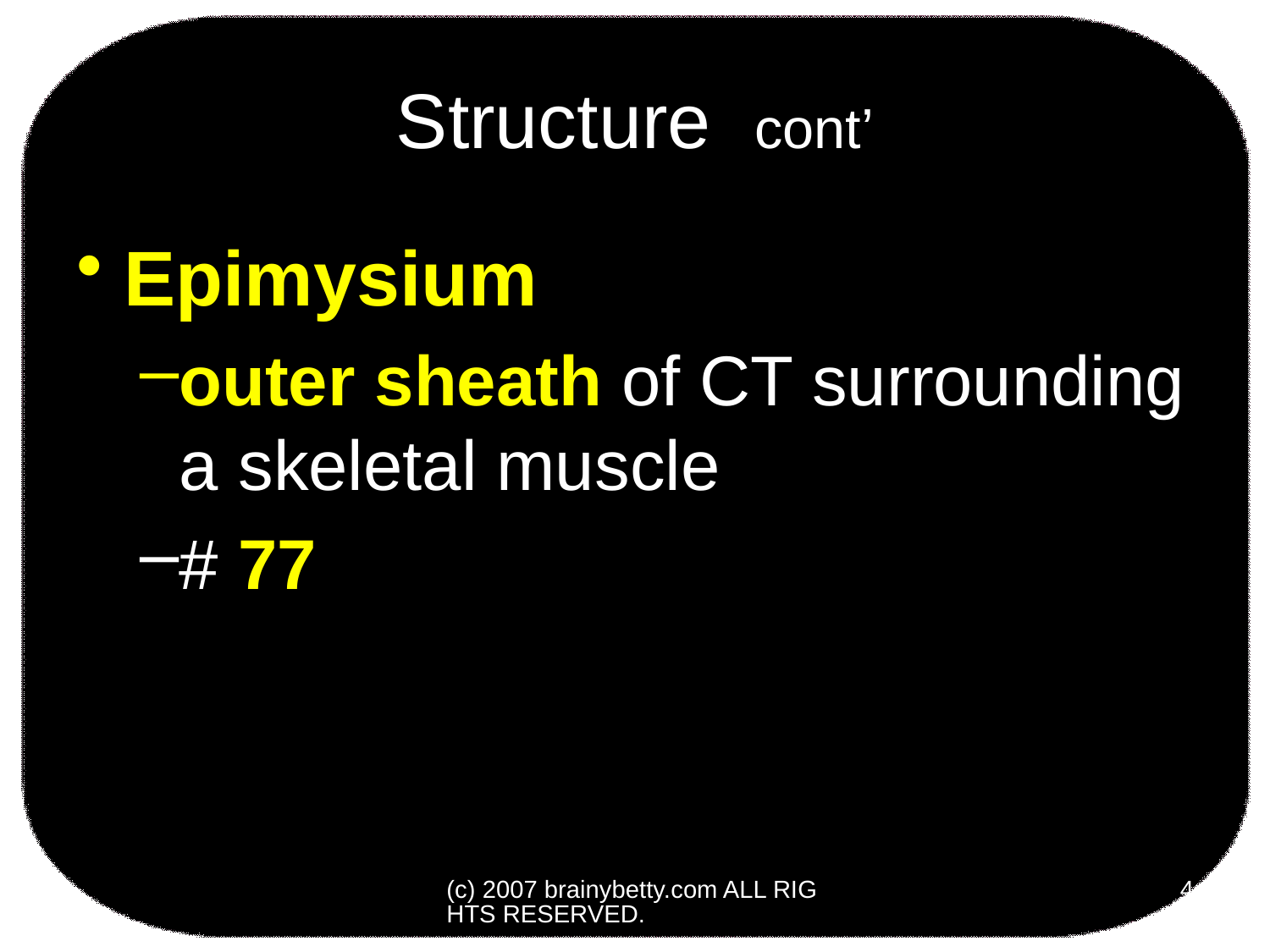

# Structure  cont’
Epimysium
outer sheath of CT surrounding a skeletal muscle
# 77
(c) 2007 brainybetty.com ALL RIGHTS RESERVED.
4